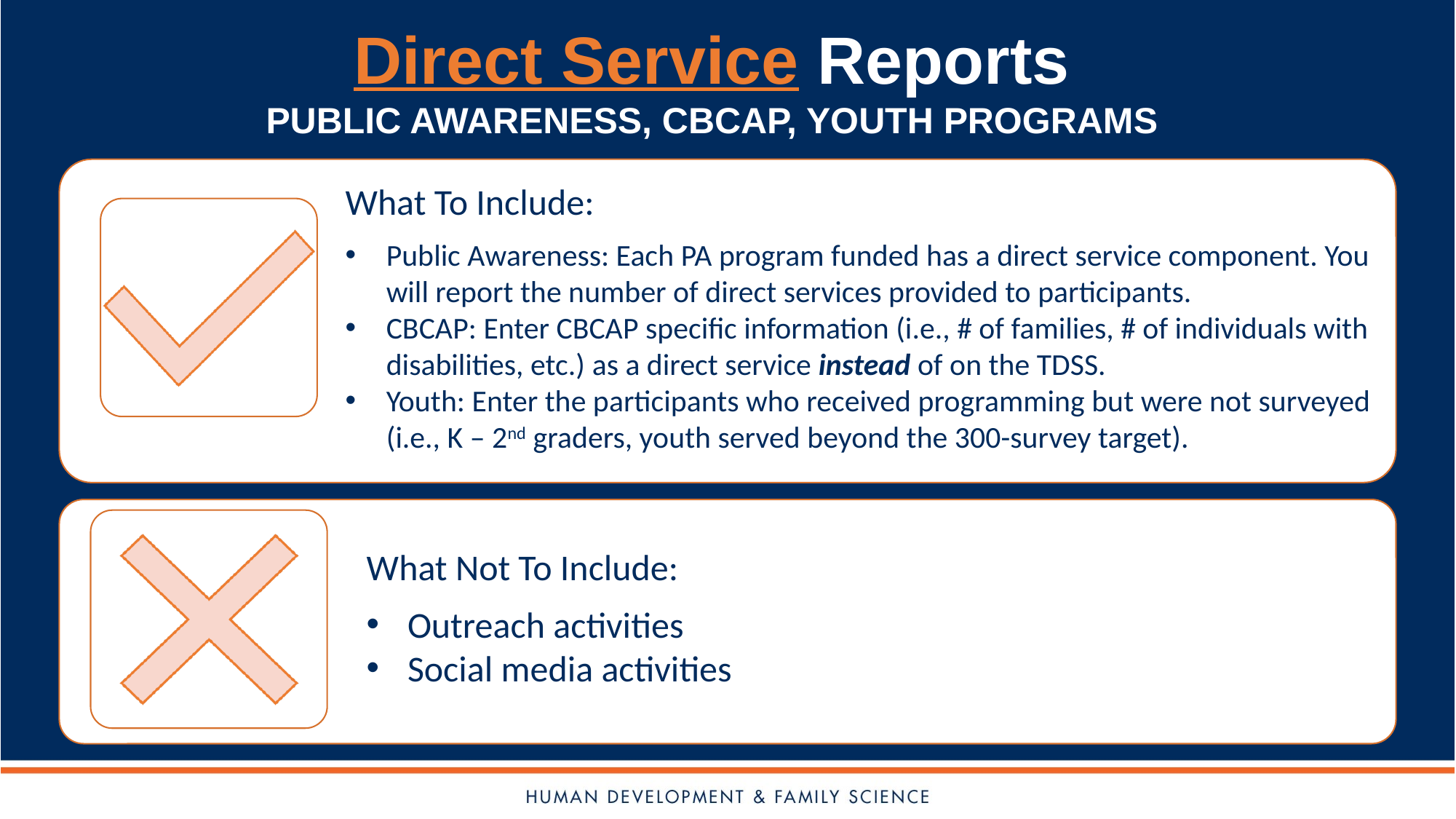

Direct Service Reports
PUBLIC AWARENESS, CBCAP, YOUTH PROGRAMS
What To Include:
Public Awareness: Each PA program funded has a direct service component. You will report the number of direct services provided to participants.
CBCAP: Enter CBCAP specific information (i.e., # of families, # of individuals with disabilities, etc.) as a direct service instead of on the TDSS.
Youth: Enter the participants who received programming but were not surveyed (i.e., K – 2nd graders, youth served beyond the 300-survey target).

What Not To Include:
Outreach activities
Social media activities